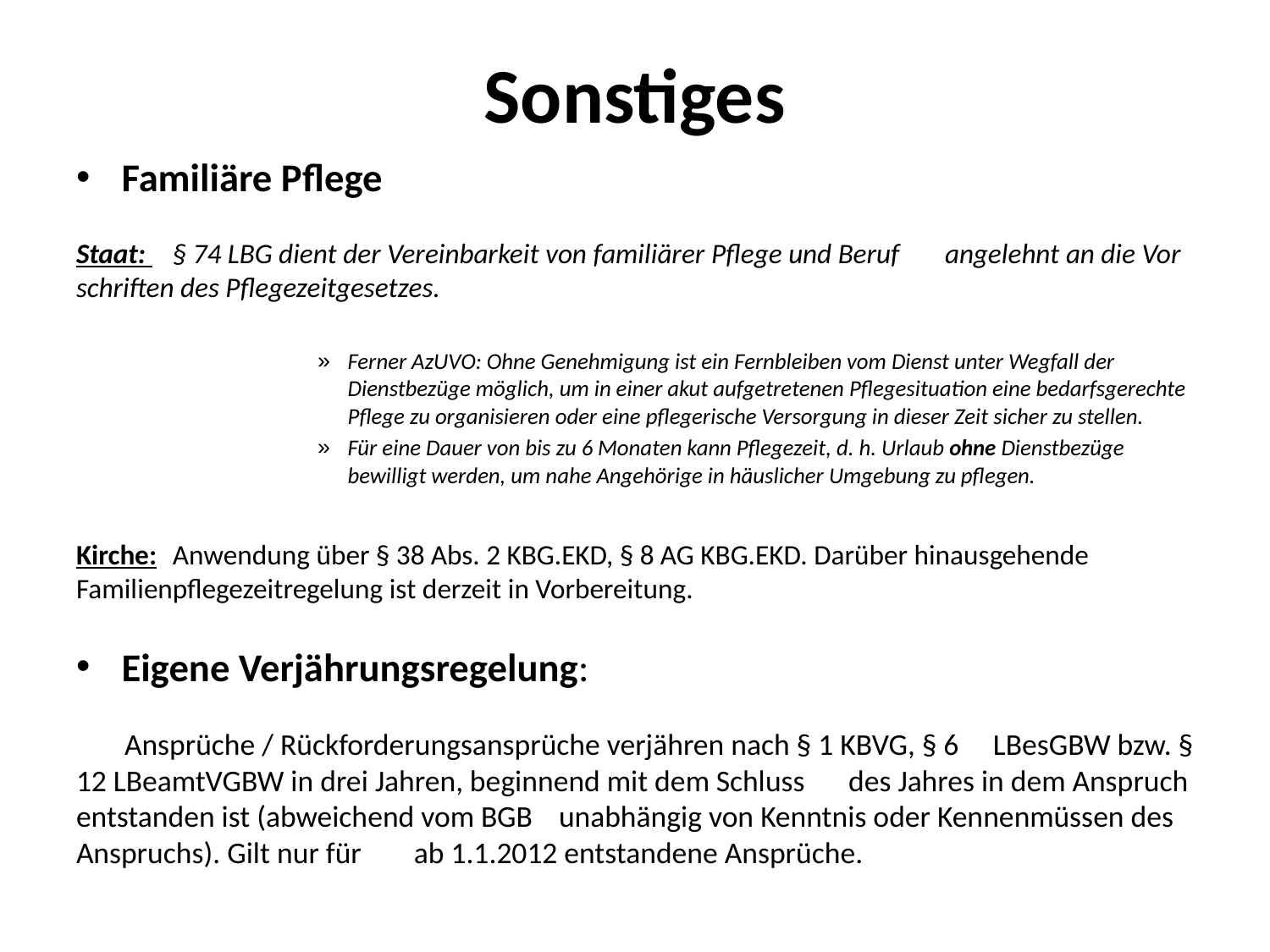

# Sonstiges
Familiäre Pflege

Staat: 	§ 74 LBG dient der Vereinbarkeit von familiärer Pflege und Beruf 	angelehnt an die Vor­schriften des Pflegezeitgesetzes.

Ferner AzUVO: Ohne Genehmigung ist ein Fernbleiben vom Dienst unter Wegfall der Dienstbezüge möglich, um in einer akut aufgetretenen Pflegesituation eine bedarfsgerechte Pflege zu organisieren oder eine pflegerische Versorgung in dieser Zeit sicher zu stellen.
Für eine Dauer von bis zu 6 Monaten kann Pflegezeit, d. h. Urlaub ohne Dienstbezüge bewilligt werden, um nahe Angehörige in häuslicher Umgebung zu pflegen.

Kirche: 	Anwendung über § 38 Abs. 2 KBG.EKD, § 8 AG KBG.EKD. Darüber hinausgehende 	Familienpflegezeitregelung ist derzeit in Vorbereitung.

Eigene Verjährungsregelung:

	Ansprüche / Rückforderungsansprüche verjähren nach § 1 KBVG, § 6 	LBesGBW bzw. § 12 LBeamtVGBW in drei Jahren, beginnend mit dem Schluss 	des Jahres in dem Anspruch entstanden ist (abweichend vom BGB 	unabhängig von Kenntnis oder Kennenmüssen des Anspruchs). Gilt nur für 	ab 1.1.2012 entstandene Ansprüche.